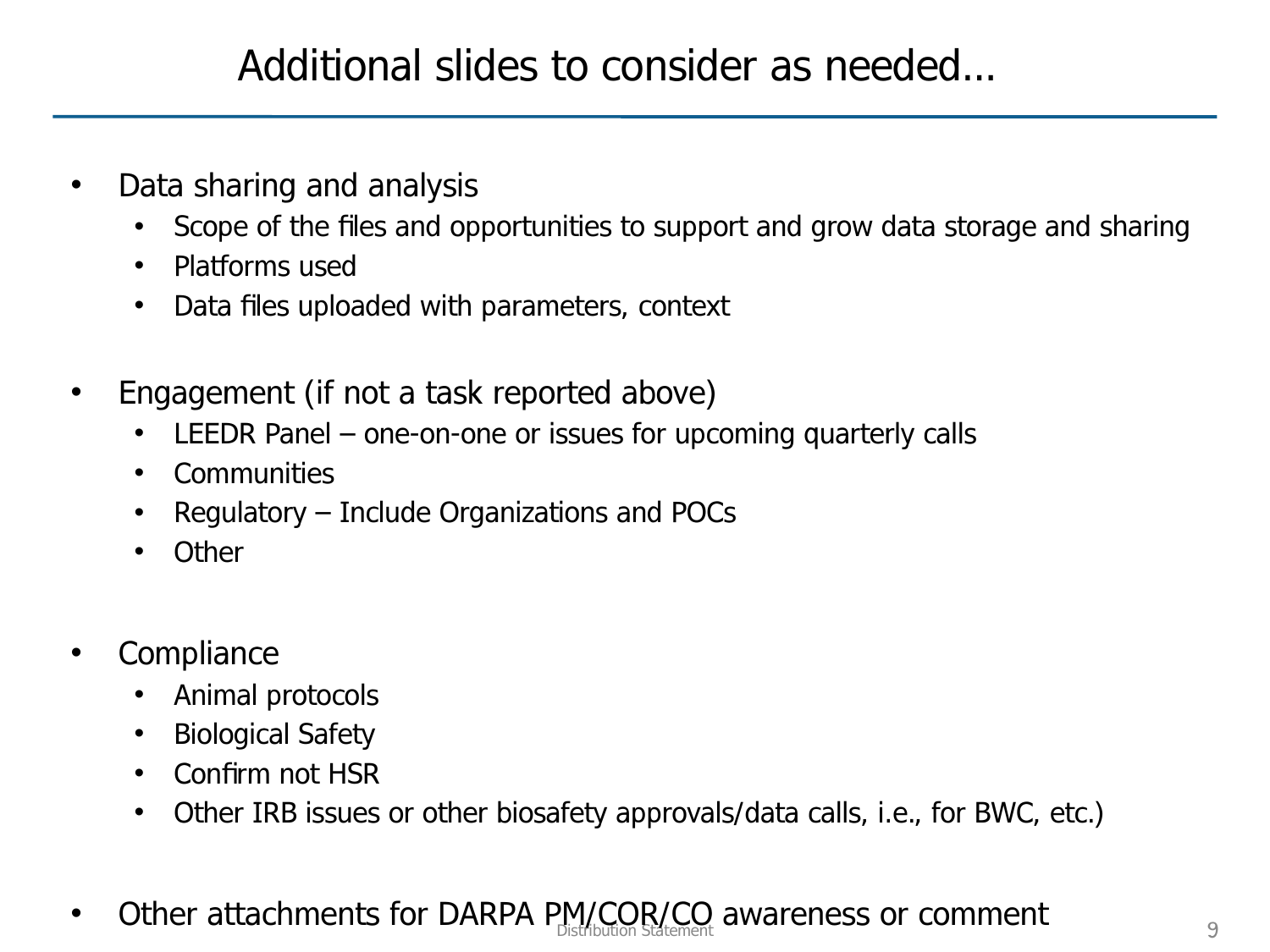

# Additional slides to consider as needed…
Data sharing and analysis
Scope of the files and opportunities to support and grow data storage and sharing
Platforms used
Data files uploaded with parameters, context

Engagement (if not a task reported above)
LEEDR Panel – one-on-one or issues for upcoming quarterly calls
Communities
Regulatory – Include Organizations and POCs
Other

Compliance
Animal protocols
Biological Safety
Confirm not HSR
Other IRB issues or other biosafety approvals/data calls, i.e., for BWC, etc.)

Other attachments for DARPA PM/COR/CO awareness or comment
Distribution Statement
9